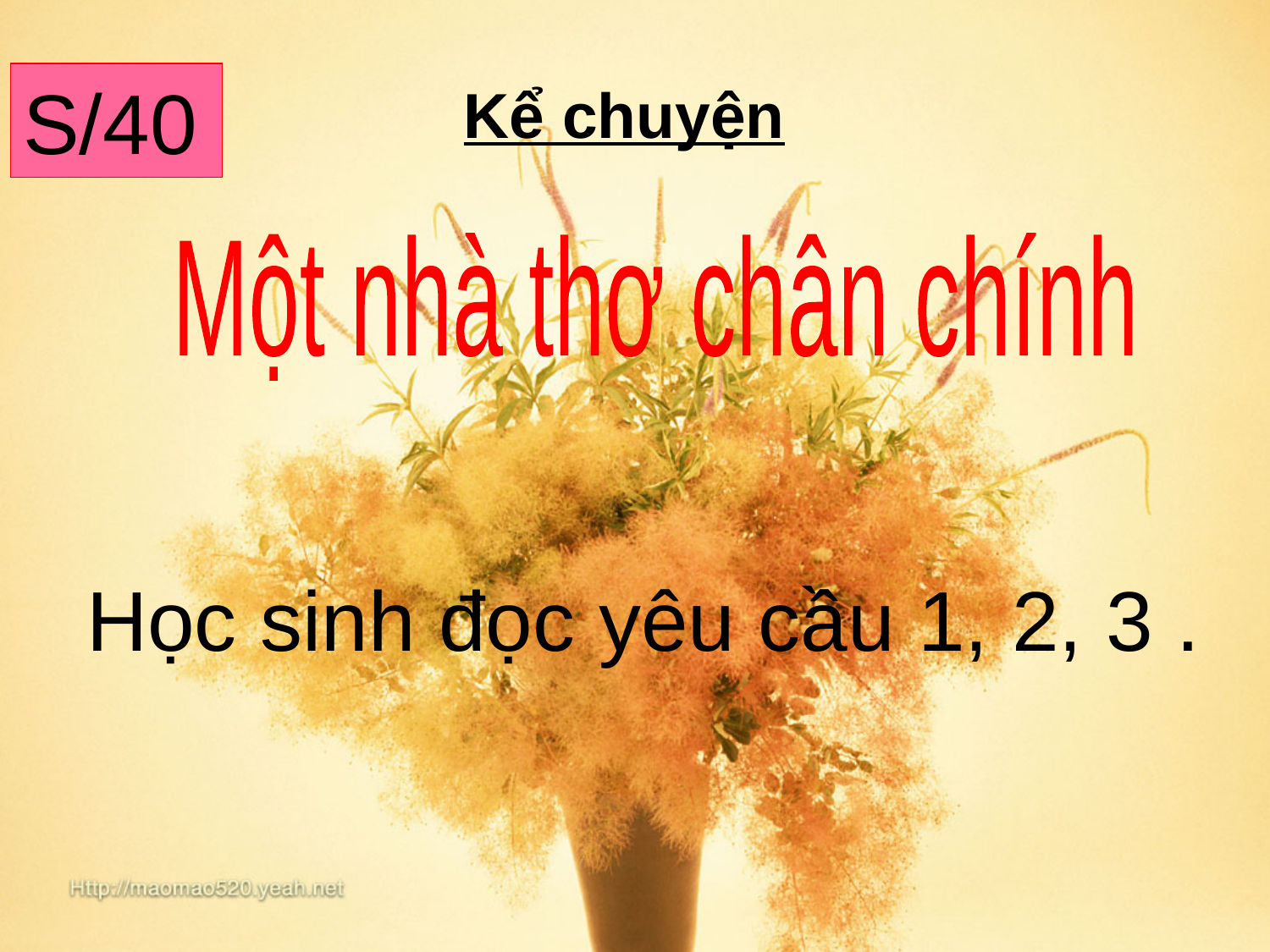

S/40
Kể chuyện
Một nhà thơ chân chính
Học sinh đọc yêu cầu 1, 2, 3 .